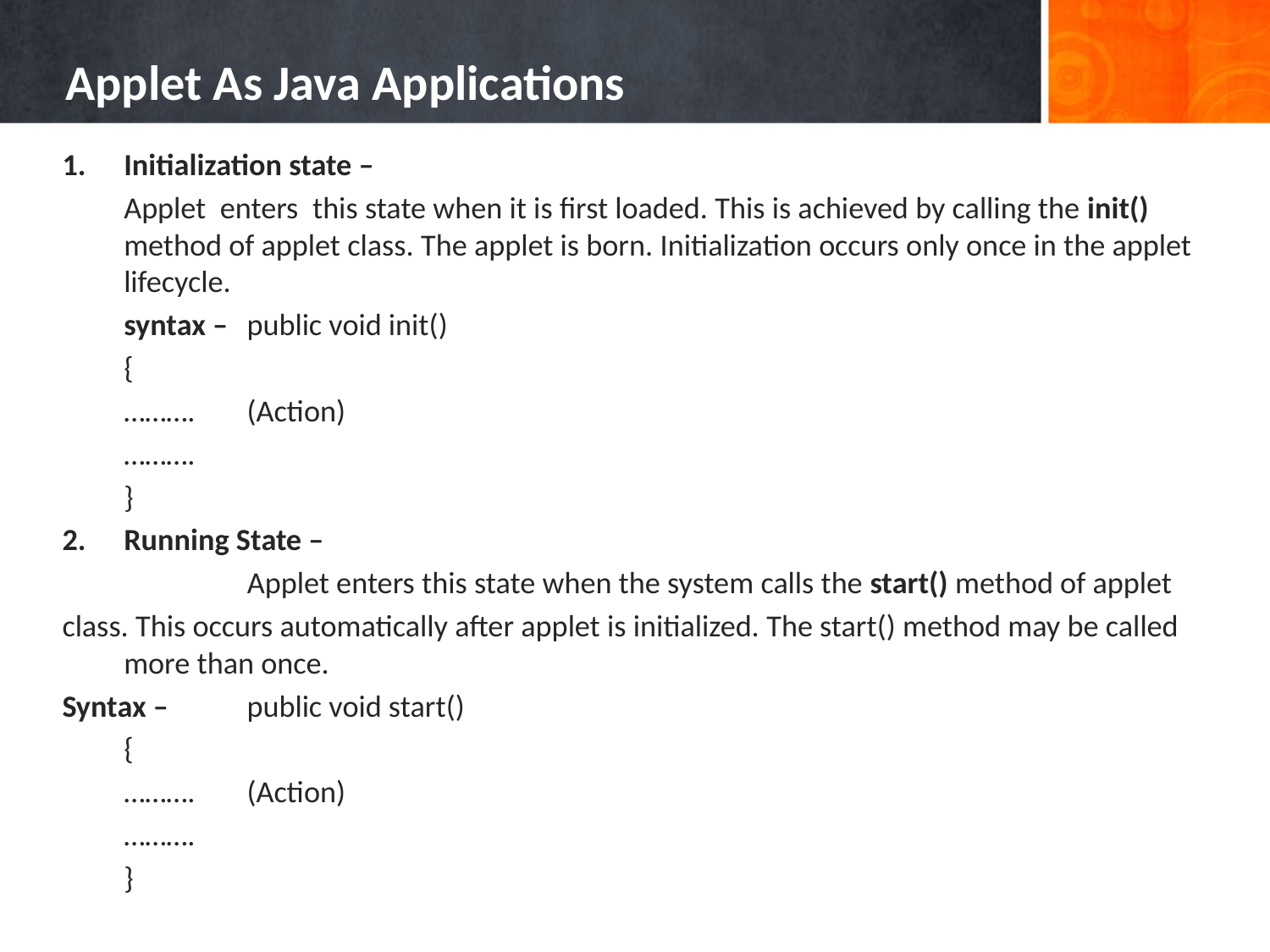

# Applet As Java Applications
Initialization state –
			Applet  enters  this state when it is first loaded. This is achieved by calling the init() method of applet class. The applet is born. Initialization occurs only once in the applet lifecycle.
	syntax –		public void init()
				{
				……….		(Action)
				……….
				}
Running State –
Applet enters this state when the system calls the start() method of applet
class. This occurs automatically after applet is initialized. The start() method may be called more than once.
Syntax –			public void start()
				{
				……….		(Action)
				……….
				}